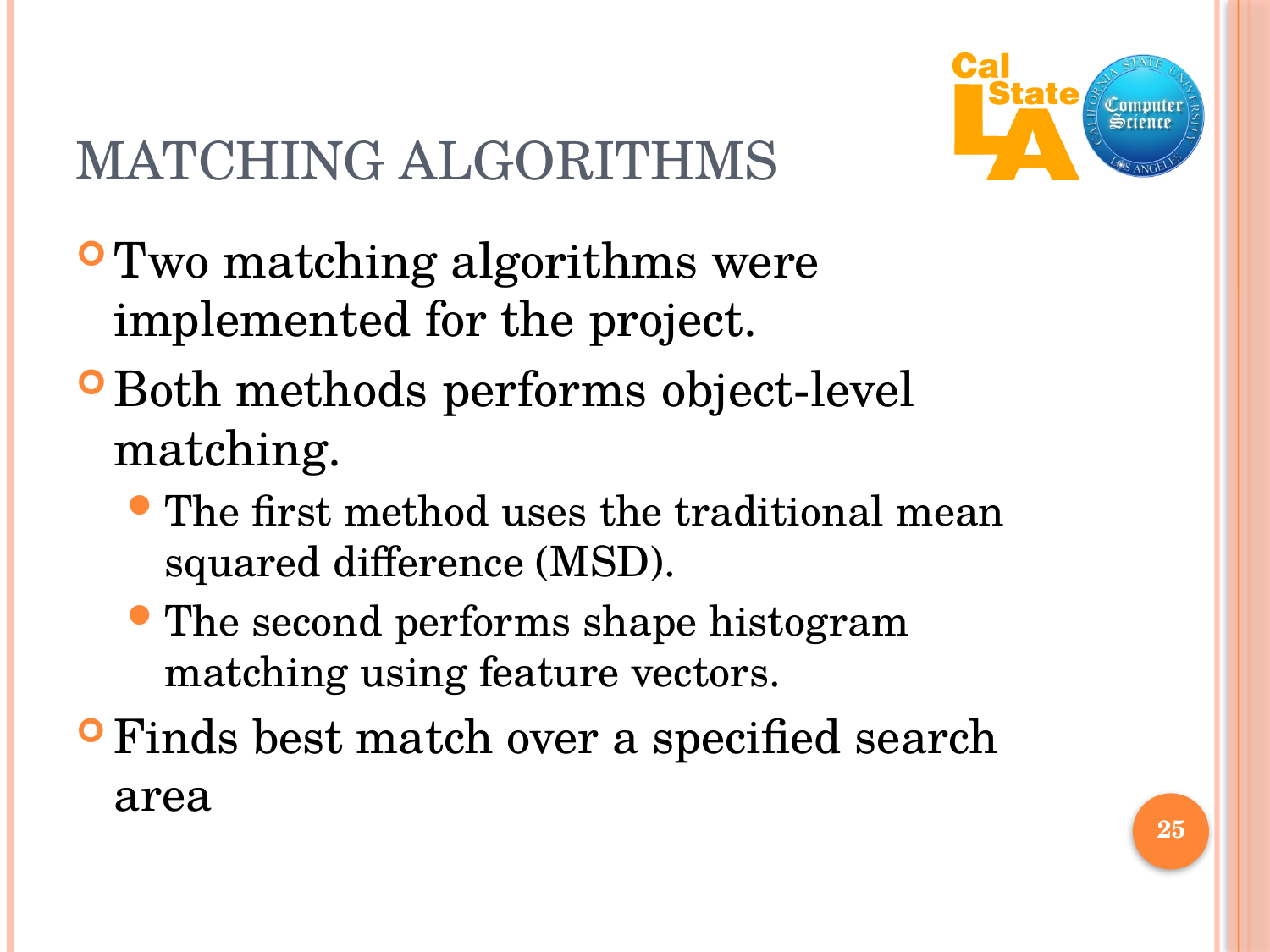

# Matching Algorithms
Two matching algorithms were implemented for the project.
Both methods performs object-level matching.
The first method uses the traditional mean squared difference (MSD).
The second performs shape histogram matching using feature vectors.
Finds best match over a specified search area
25